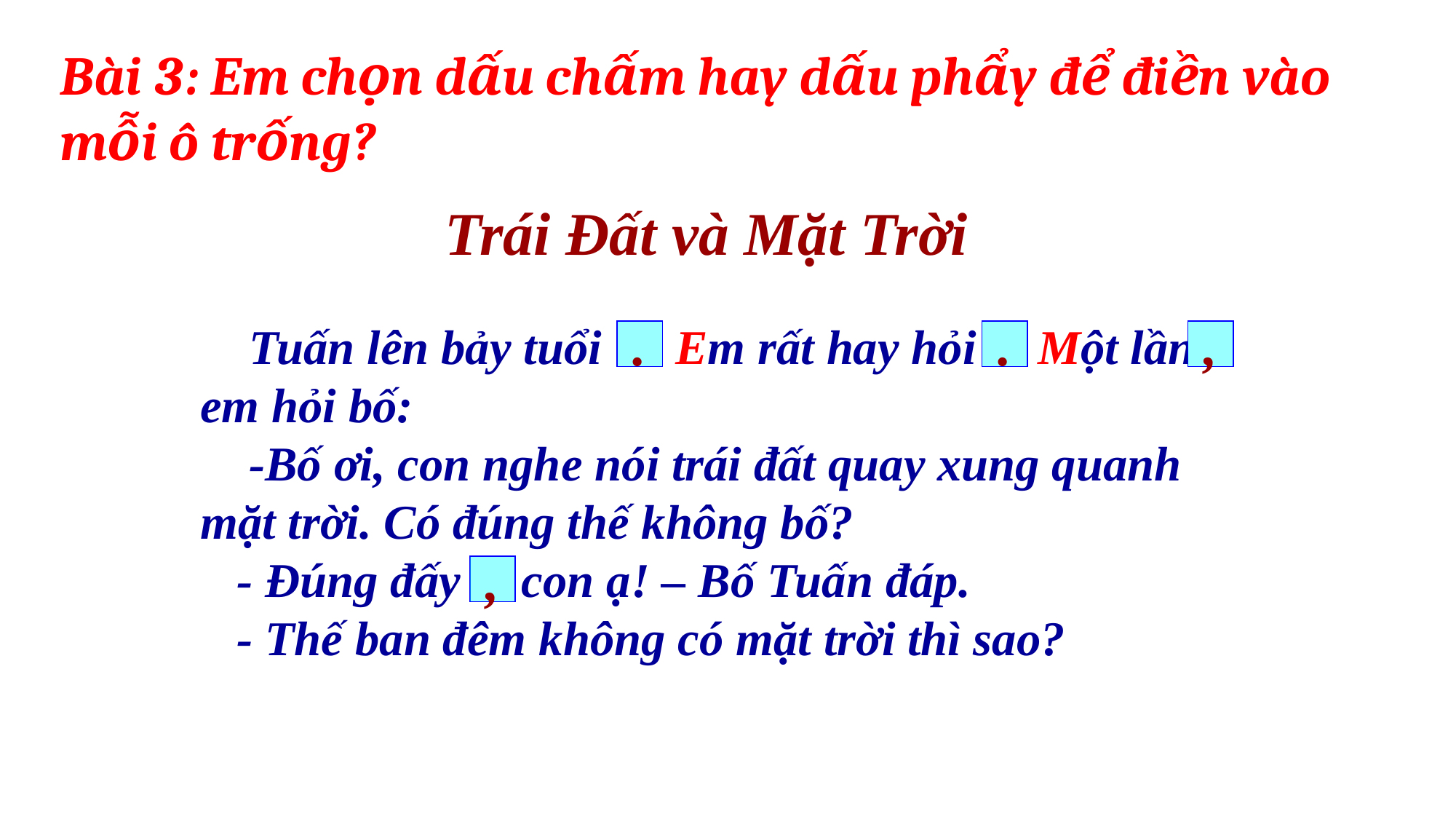

Bài 3: Em chọn dấu chấm hay dấu phẩy để điền vào mỗi ô trống?
Trái Đất và Mặt Trời
    Tuấn lên bảy tuổi      Em rất hay hỏi     Một lần
em hỏi bố:
    -Bố ơi, con nghe nói trái đất quay xung quanh mặt trời. Có đúng thế không bố?
   - Đúng đấy     con ạ! – Bố Tuấn đáp.
   - Thế ban đêm không có mặt trời thì sao?

.

.

,
,